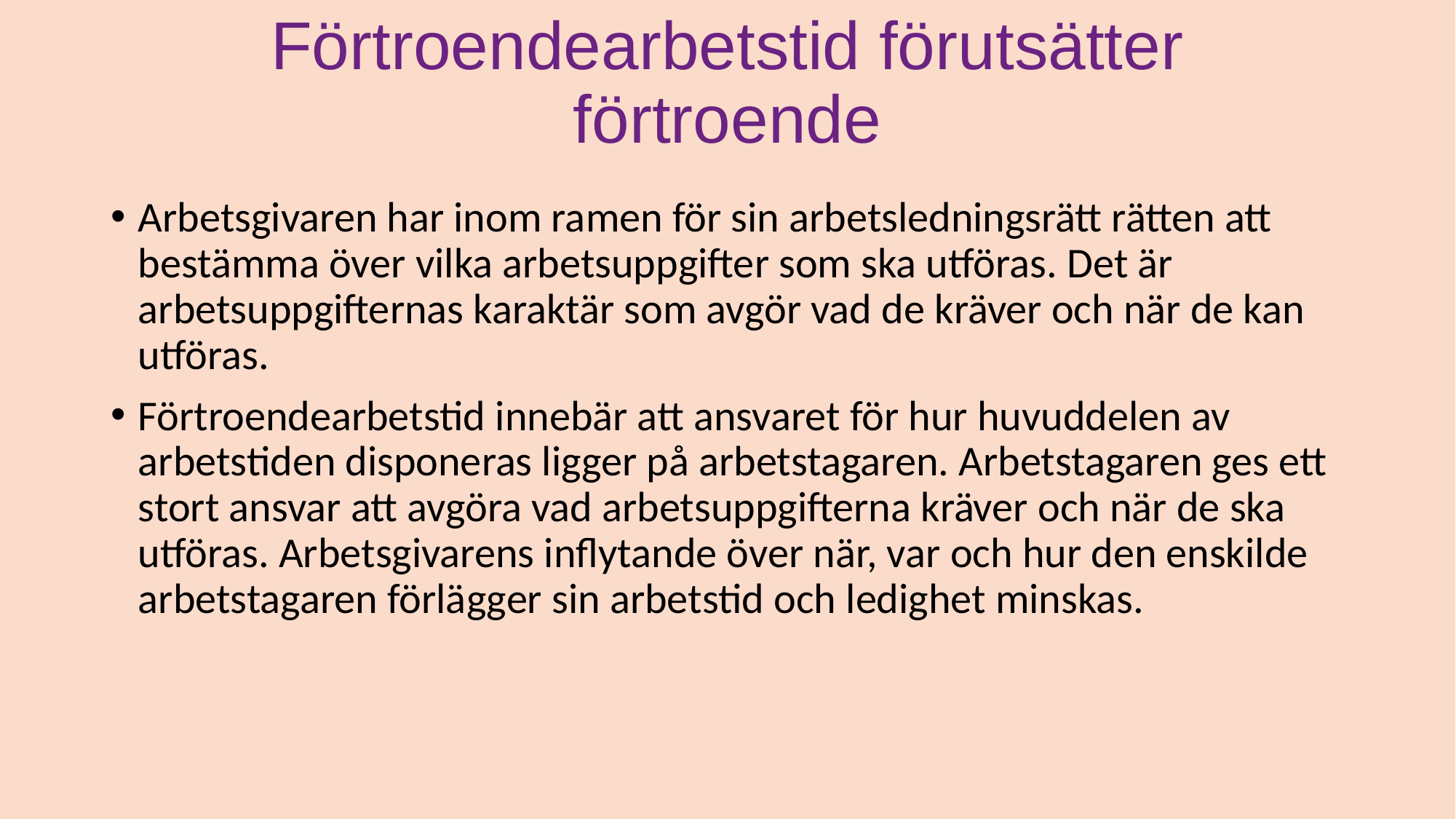

# Förtroendearbetstid förutsätter förtroende
Arbetsgivaren har inom ramen för sin arbetsledningsrätt rätten att bestämma över vilka arbetsuppgifter som ska utföras. Det är arbetsuppgifternas karaktär som avgör vad de kräver och när de kan utföras.
Förtroendearbetstid innebär att ansvaret för hur huvuddelen av arbetstiden disponeras ligger på arbetstagaren. Arbetstagaren ges ett stort ansvar att avgöra vad arbetsuppgifterna kräver och när de ska utföras. Arbetsgivarens inflytande över när, var och hur den enskilde arbetstagaren förlägger sin arbetstid och ledighet minskas.